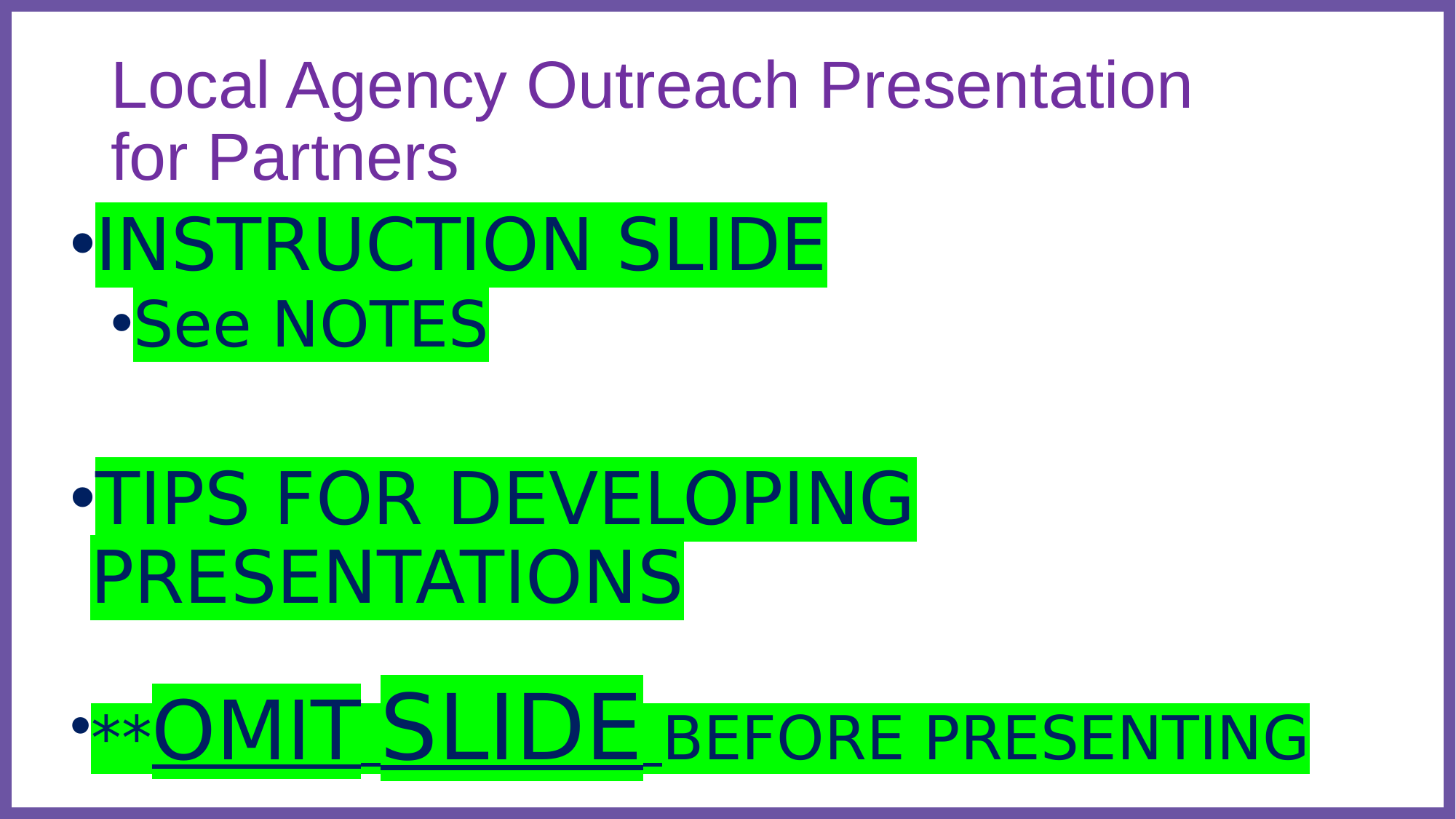

# Local Agency Outreach Presentation for Partners
INSTRUCTION SLIDE
See NOTES

TIPS FOR DEVELOPING PRESENTATIONS

**OMIT SLIDE BEFORE PRESENTING